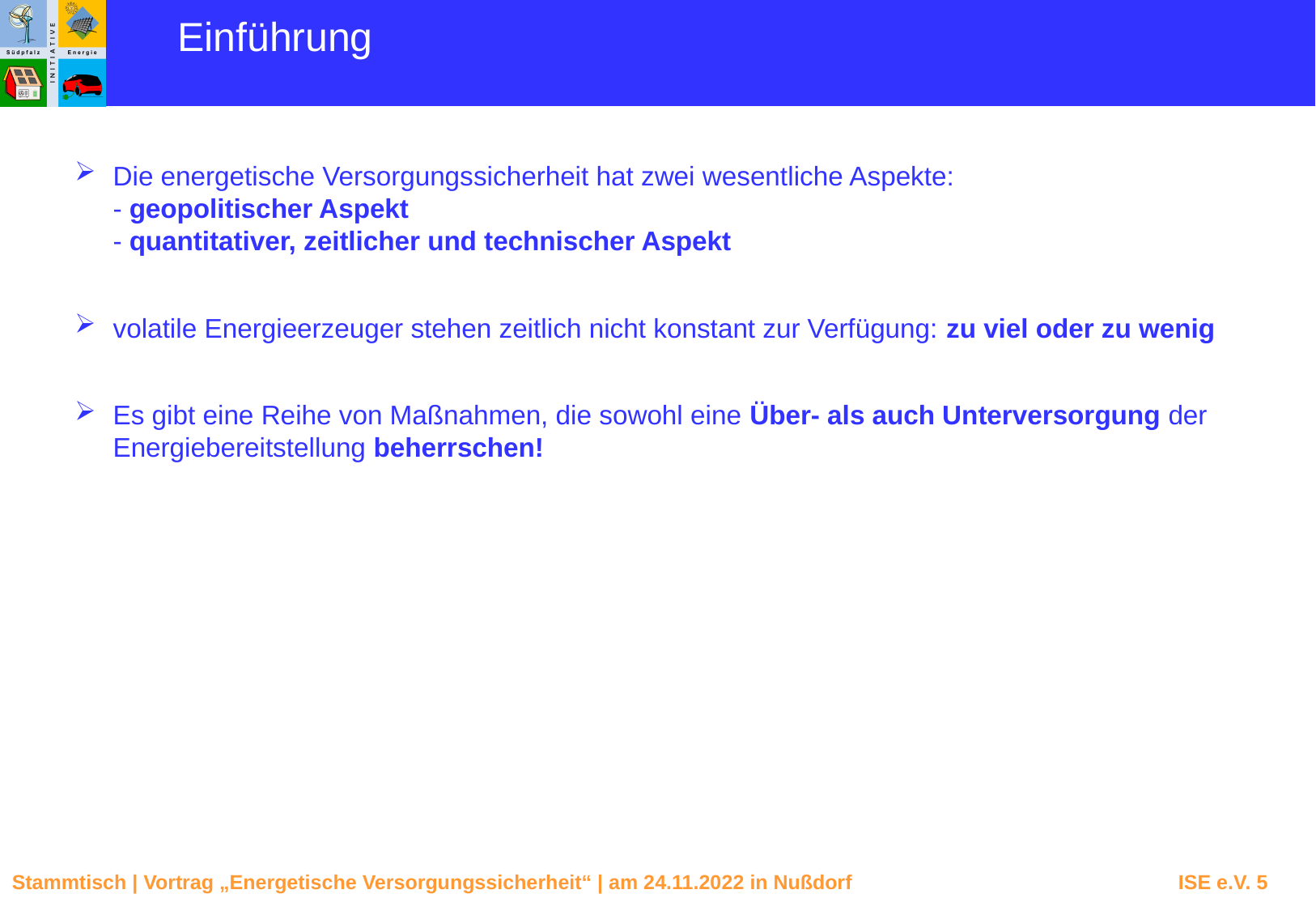

Einführung
Die energetische Versorgungssicherheit hat zwei wesentliche Aspekte:
- geopolitischer Aspekt
- quantitativer, zeitlicher und technischer Aspekt
volatile Energieerzeuger stehen zeitlich nicht konstant zur Verfügung: zu viel oder zu wenig
Es gibt eine Reihe von Maßnahmen, die sowohl eine Über- als auch Unterversorgung der Energiebereitstellung beherrschen!